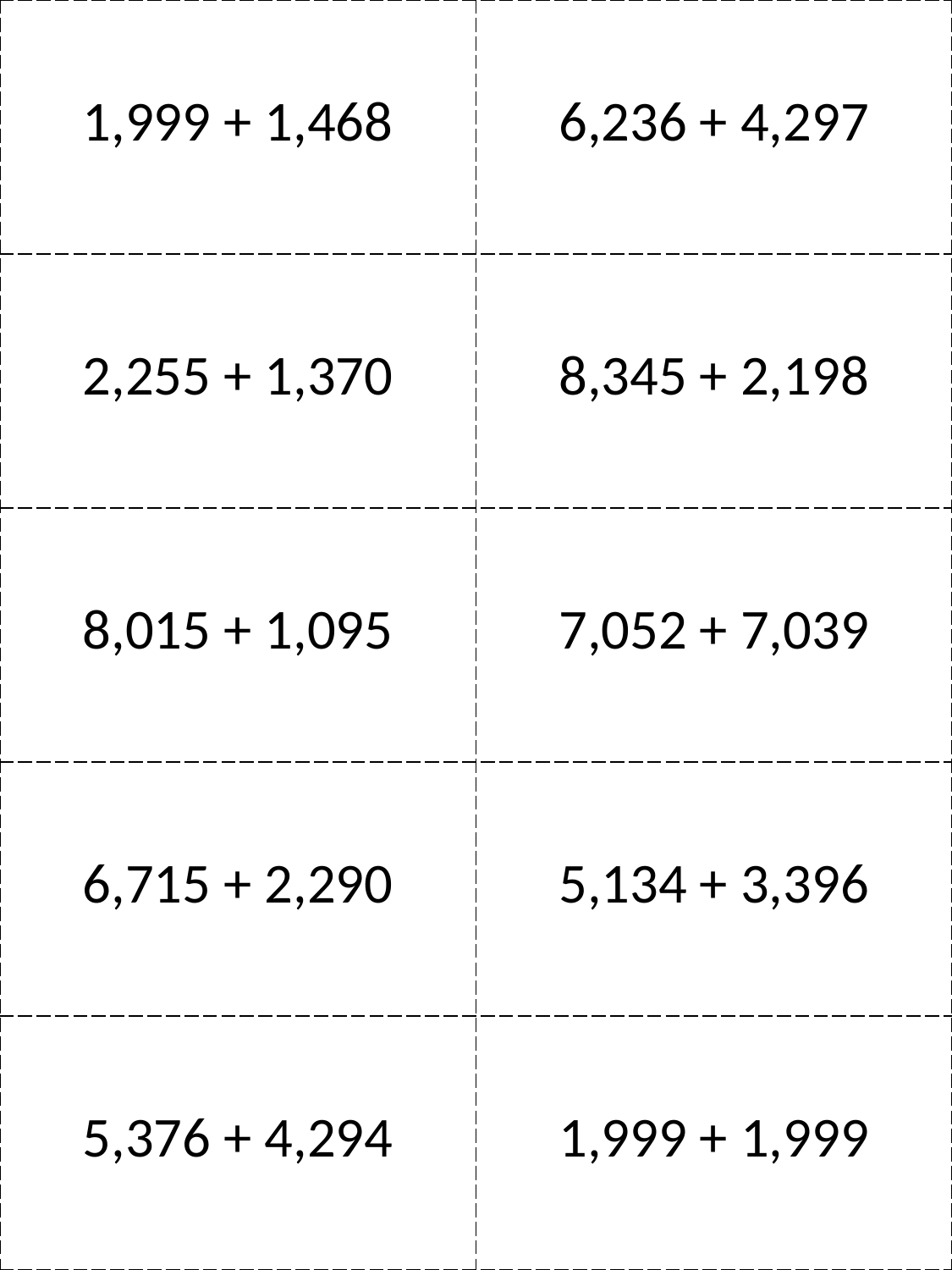

| 1,999 + 1,468 | 6,236 + 4,297 |
| --- | --- |
| 2,255 + 1,370 | 8,345 + 2,198 |
| 8,015 + 1,095 | 7,052 + 7,039 |
| 6,715 + 2,290 | 5,134 + 3,396 |
| 5,376 + 4,294 | 1,999 + 1,999 |